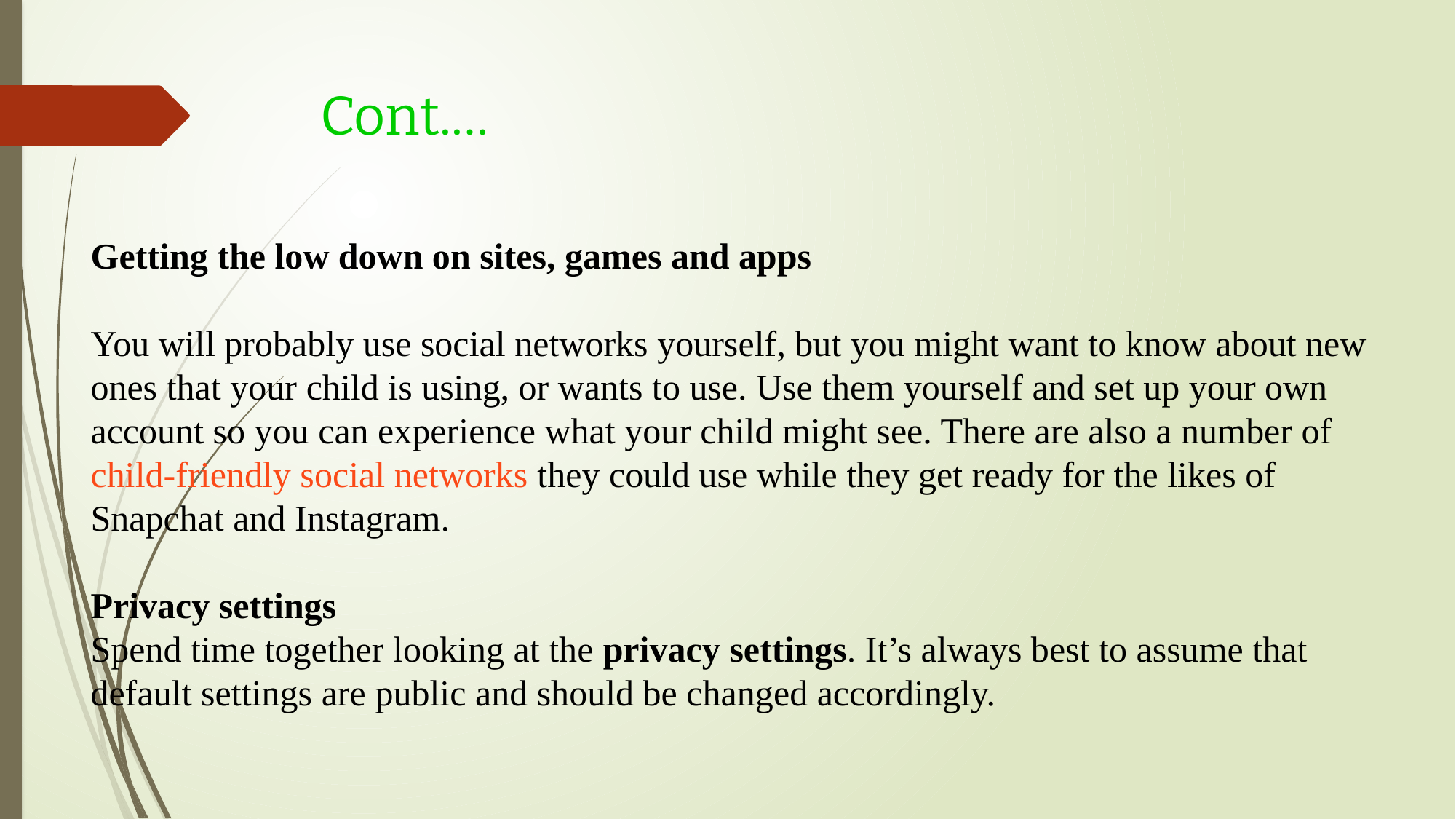

# Cont.…
Getting the low down on sites, games and apps

You will probably use social networks yourself, but you might want to know about new ones that your child is using, or wants to use. Use them yourself and set up your own account so you can experience what your child might see. There are also a number of child-friendly social networks they could use while they get ready for the likes of Snapchat and Instagram.

Privacy settings
Spend time together looking at the privacy settings. It’s always best to assume that default settings are public and should be changed accordingly.